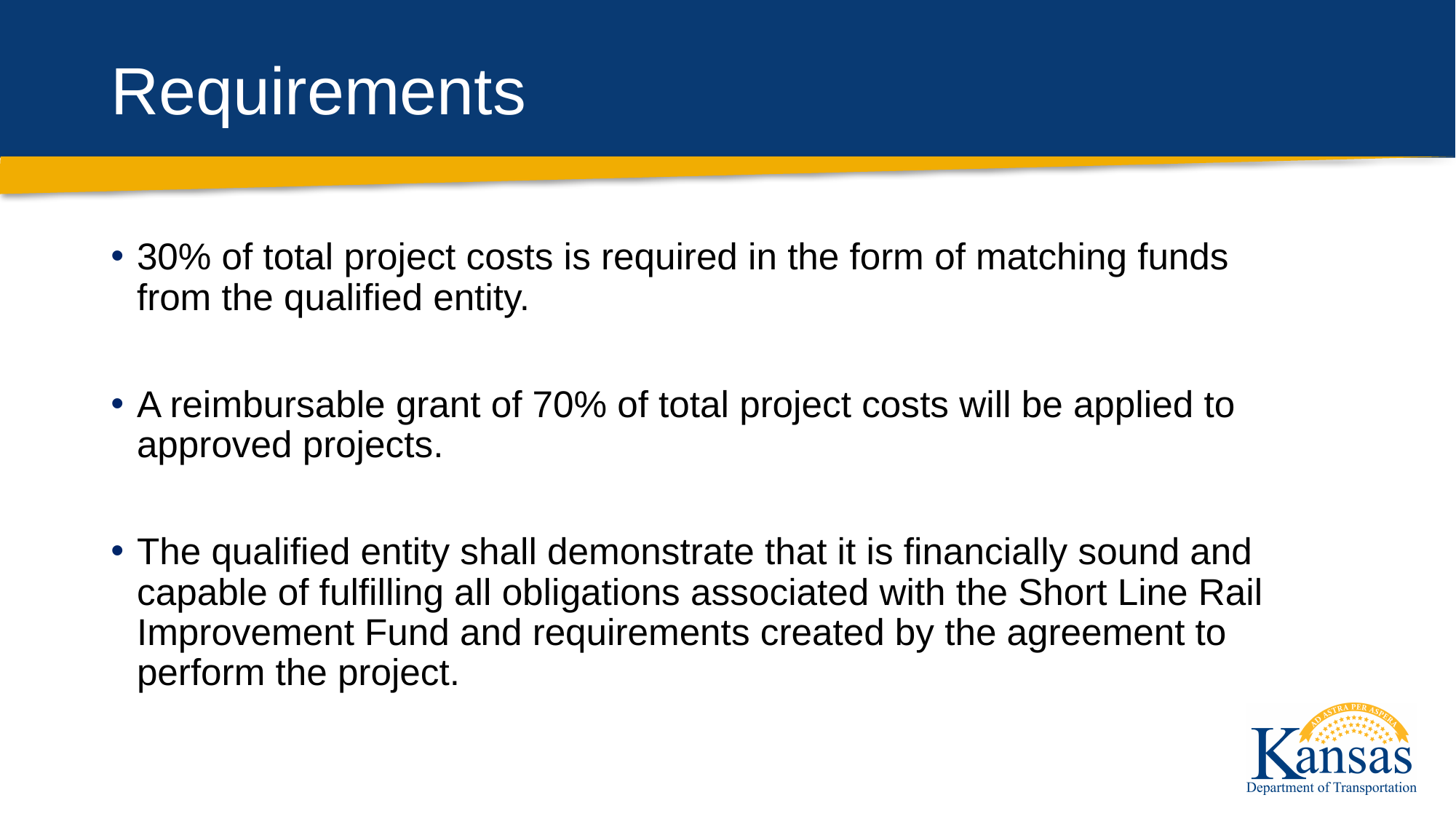

# Requirements
30% of total project costs is required in the form of matching funds from the qualified entity.

A reimbursable grant of 70% of total project costs will be applied to approved projects.

The qualified entity shall demonstrate that it is financially sound and capable of fulfilling all obligations associated with the Short Line Rail Improvement Fund and requirements created by the agreement to perform the project.